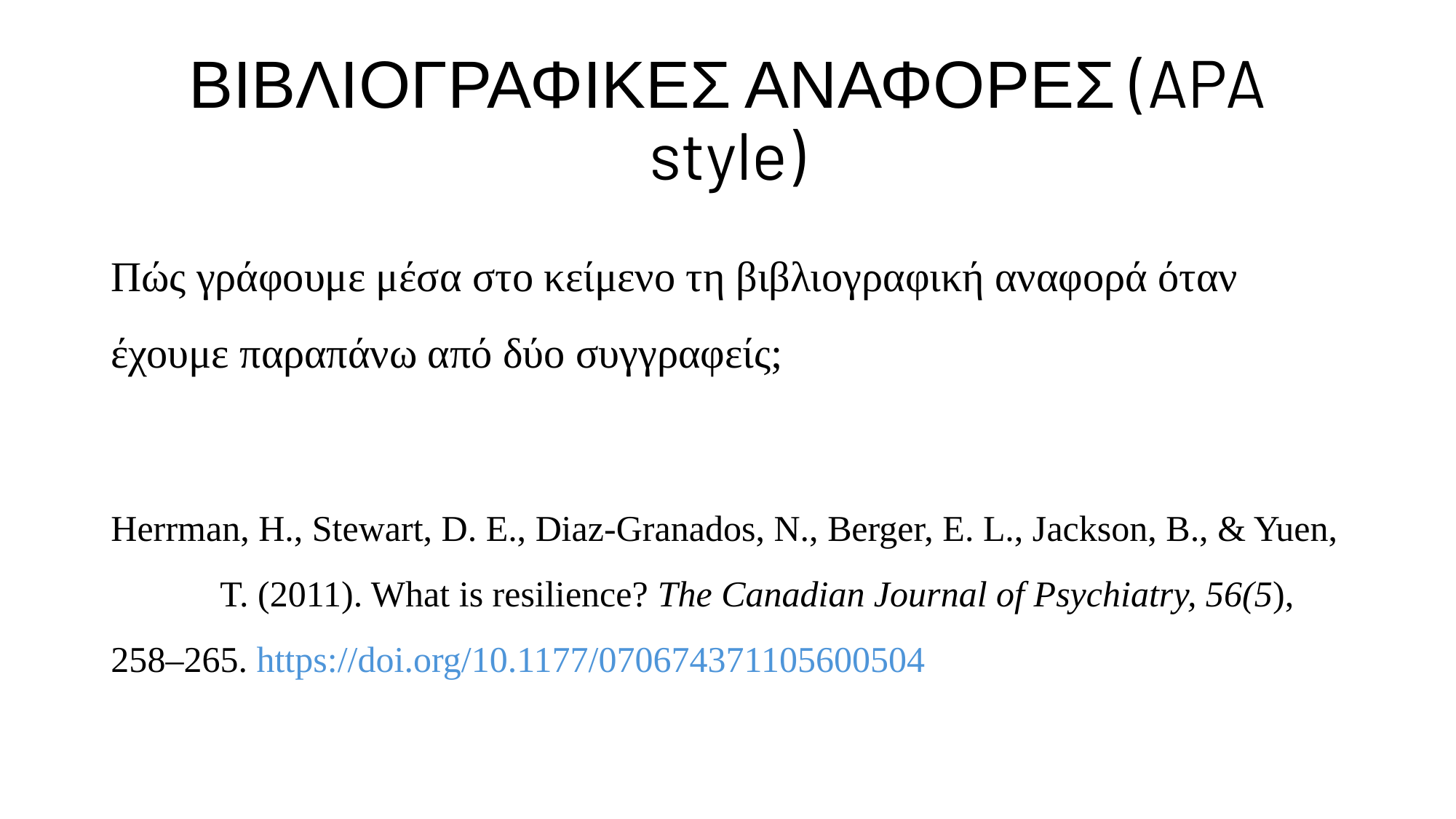

# ΒΙΒΛΙΟΓΡΑΦΙΚΕΣ ΑΝΑΦΟΡΕΣ (APA style)
Πώς γράφουμε μέσα στο κείμενο τη βιβλιογραφική αναφορά όταν έχουμε παραπάνω από δύο συγγραφείς;

Herrman, H., Stewart, D. E., Diaz-Granados, N., Berger, E. L., Jackson, B., & Yuen, 	T. (2011). What is resilience? The Canadian Journal of Psychiatry, 56(5), 	258–265. https://doi.org/10.1177/070674371105600504